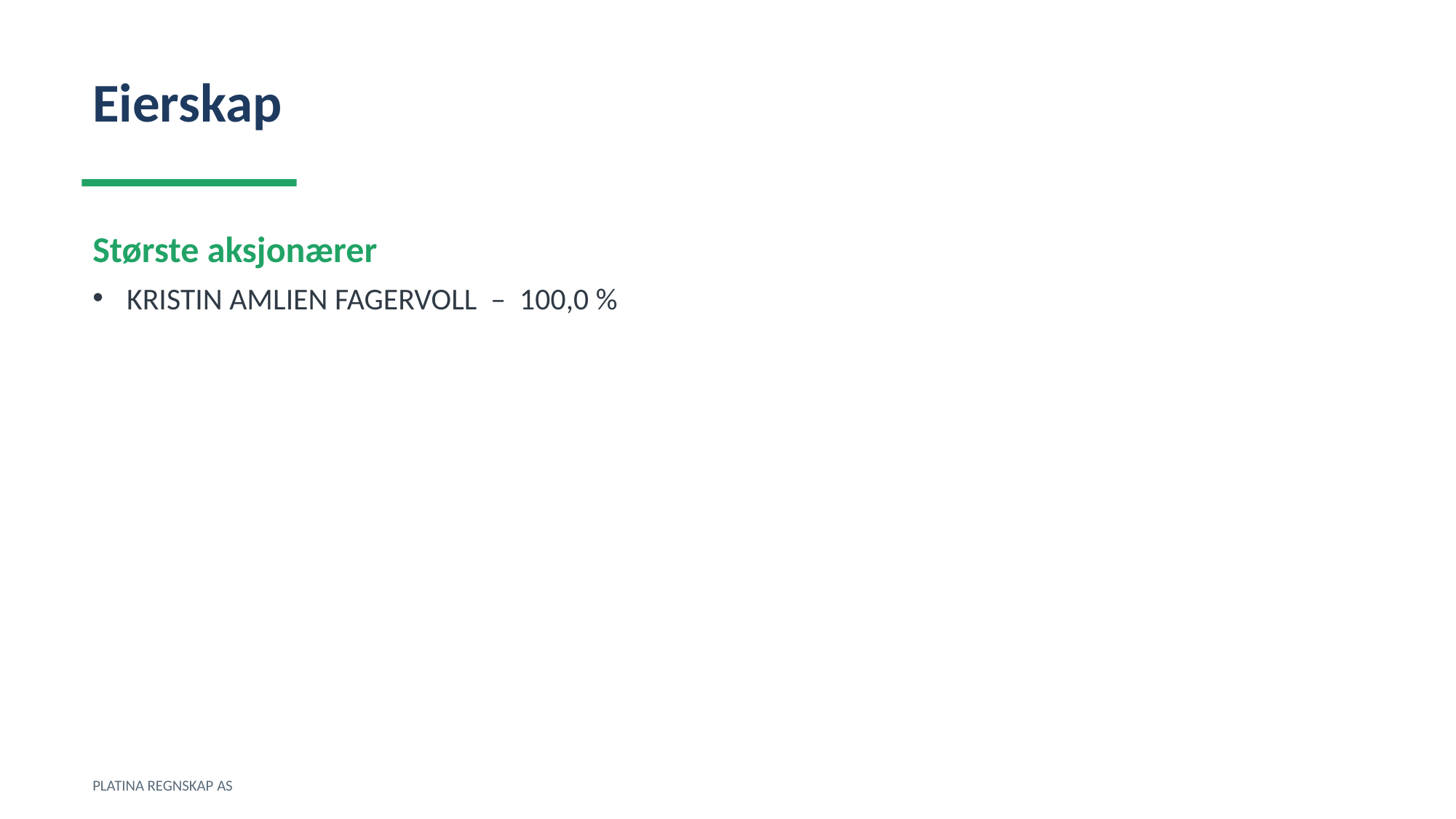

Eierskap

Største aksjonærer
KRISTIN AMLIEN FAGERVOLL  –  100,0 %
PLATINA REGNSKAP AS